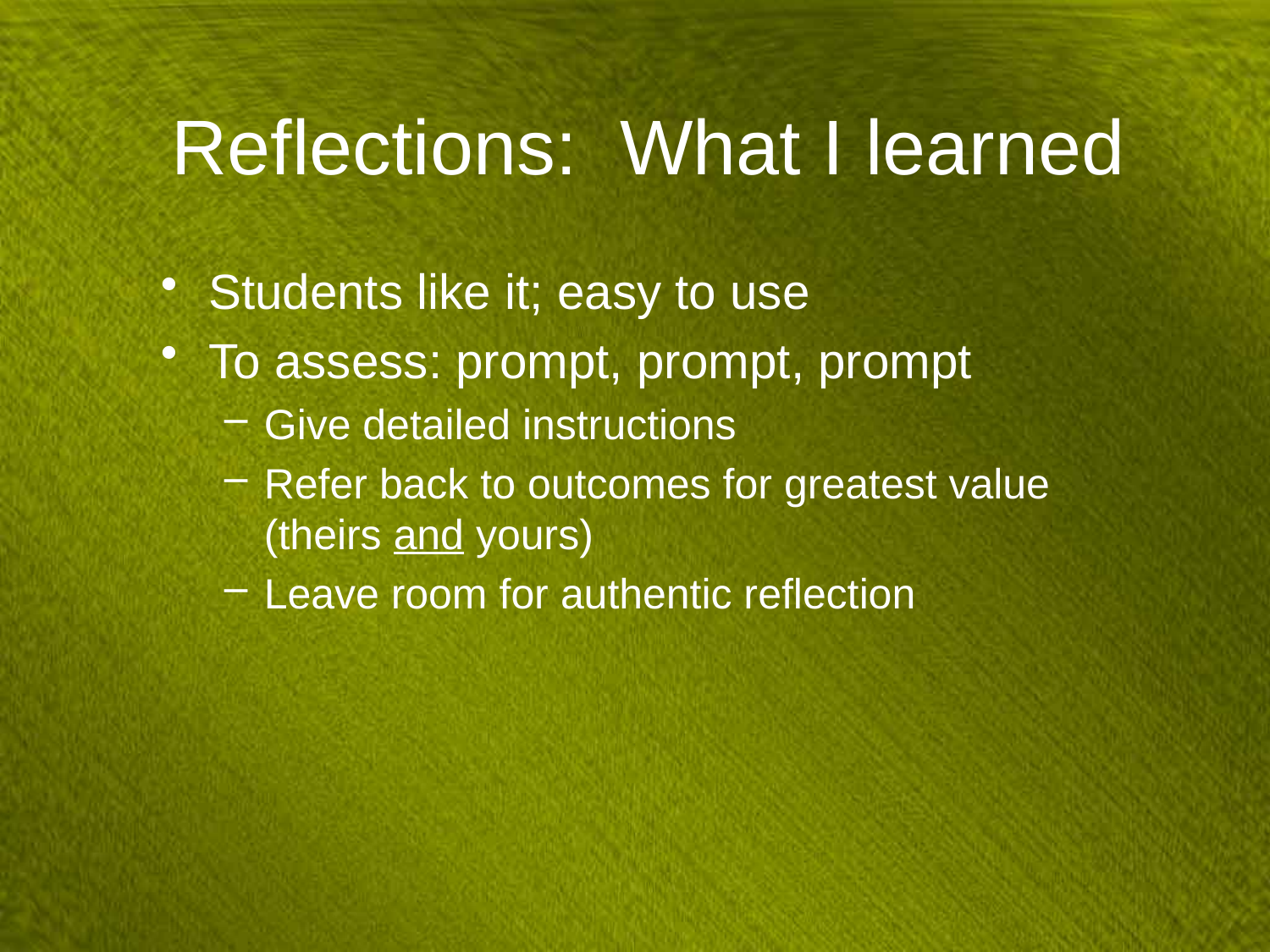

# Reflections:  What I learned
Students like it; easy to use
To assess: prompt, prompt, prompt
Give detailed instructions
Refer back to outcomes for greatest value (theirs and yours)
Leave room for authentic reflection